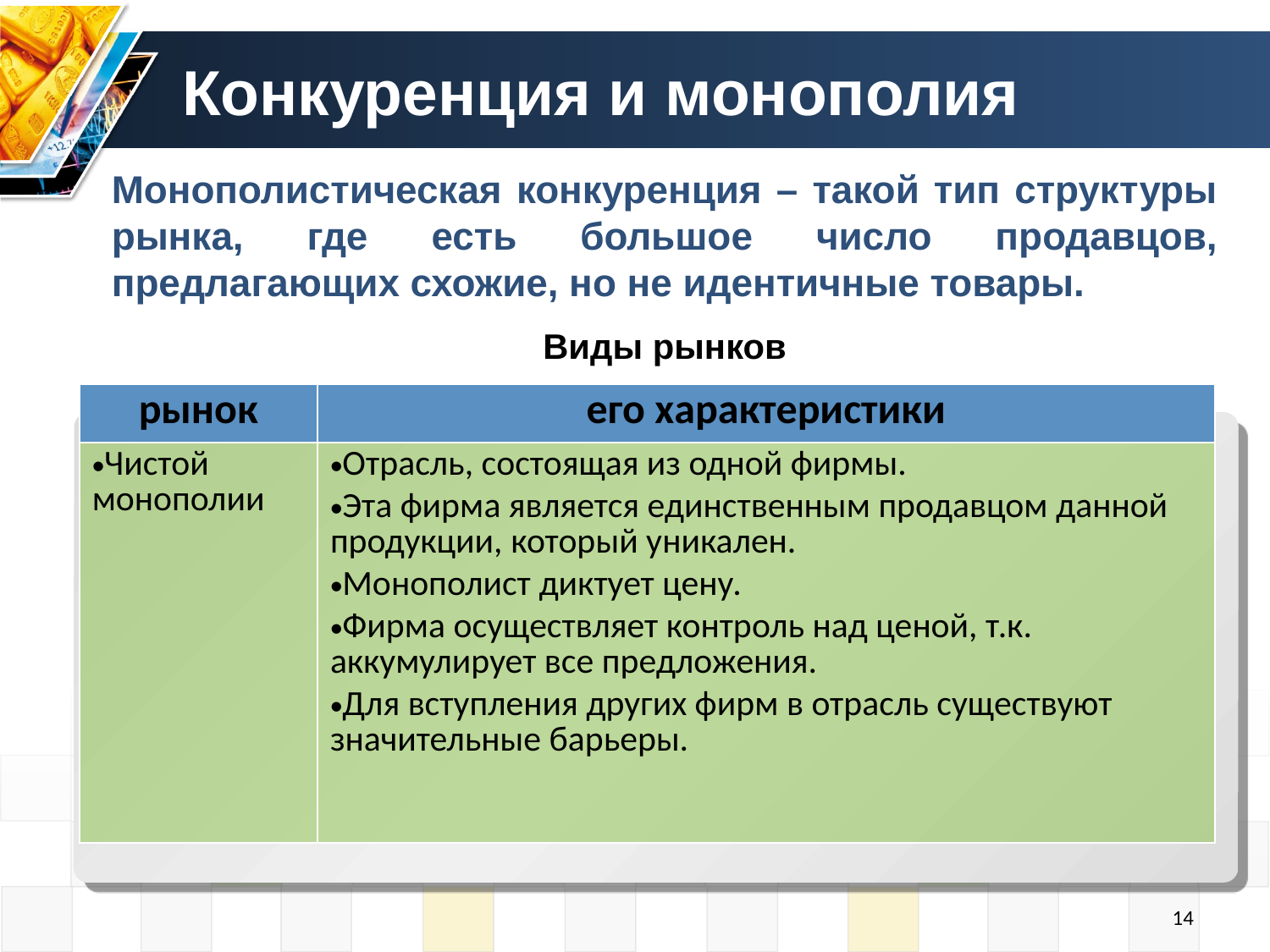

# Конкуренция и монополия
Монополистическая конкуренция – такой тип структуры рынка, где есть большое число продавцов, предлагающих схожие, но не идентичные товары.
Виды рынков
| рынок | его характеристики |
| --- | --- |
| Чистой монополии | Отрасль, состоящая из одной фирмы. Эта фирма является единственным продавцом данной продукции, который уникален. Монополист диктует цену. Фирма осуществляет контроль над ценой, т.к. аккумулирует все предложения. Для вступления других фирм в отрасль существуют значительные барьеры. |

14